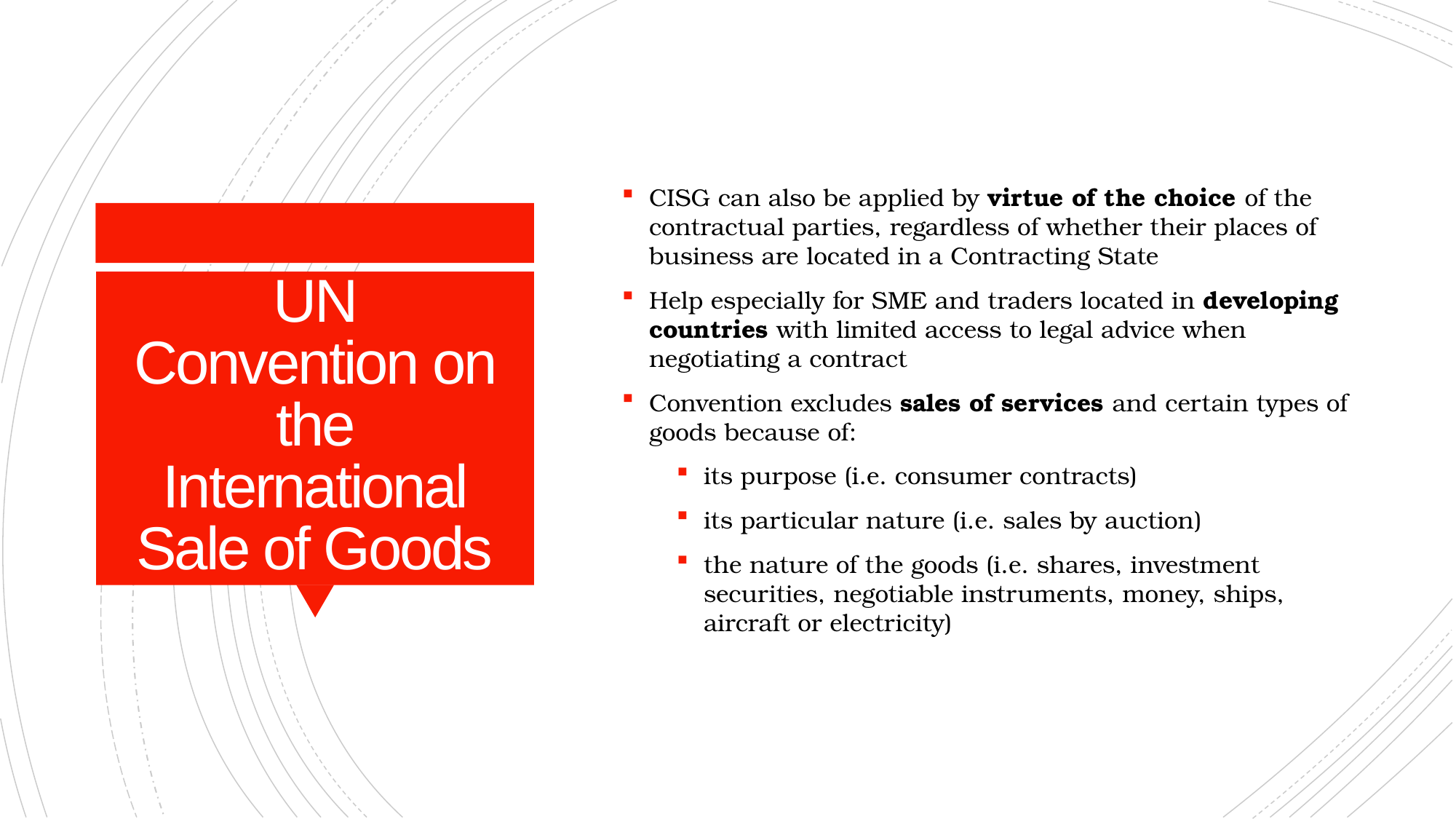

CISG can also be applied by virtue of the choice of the contractual parties, regardless of whether their places of business are located in a Contracting State
Help especially for SME and traders located in developing countries with limited access to legal advice when negotiating a contract
Convention excludes sales of services and certain types of goods because of:
its purpose (i.e. consumer contracts)
its particular nature (i.e. sales by auction)
the nature of the goods (i.e. shares, investment securities, negotiable instruments, money, ships, aircraft or electricity)
# UN Convention on the International Sale of Goods